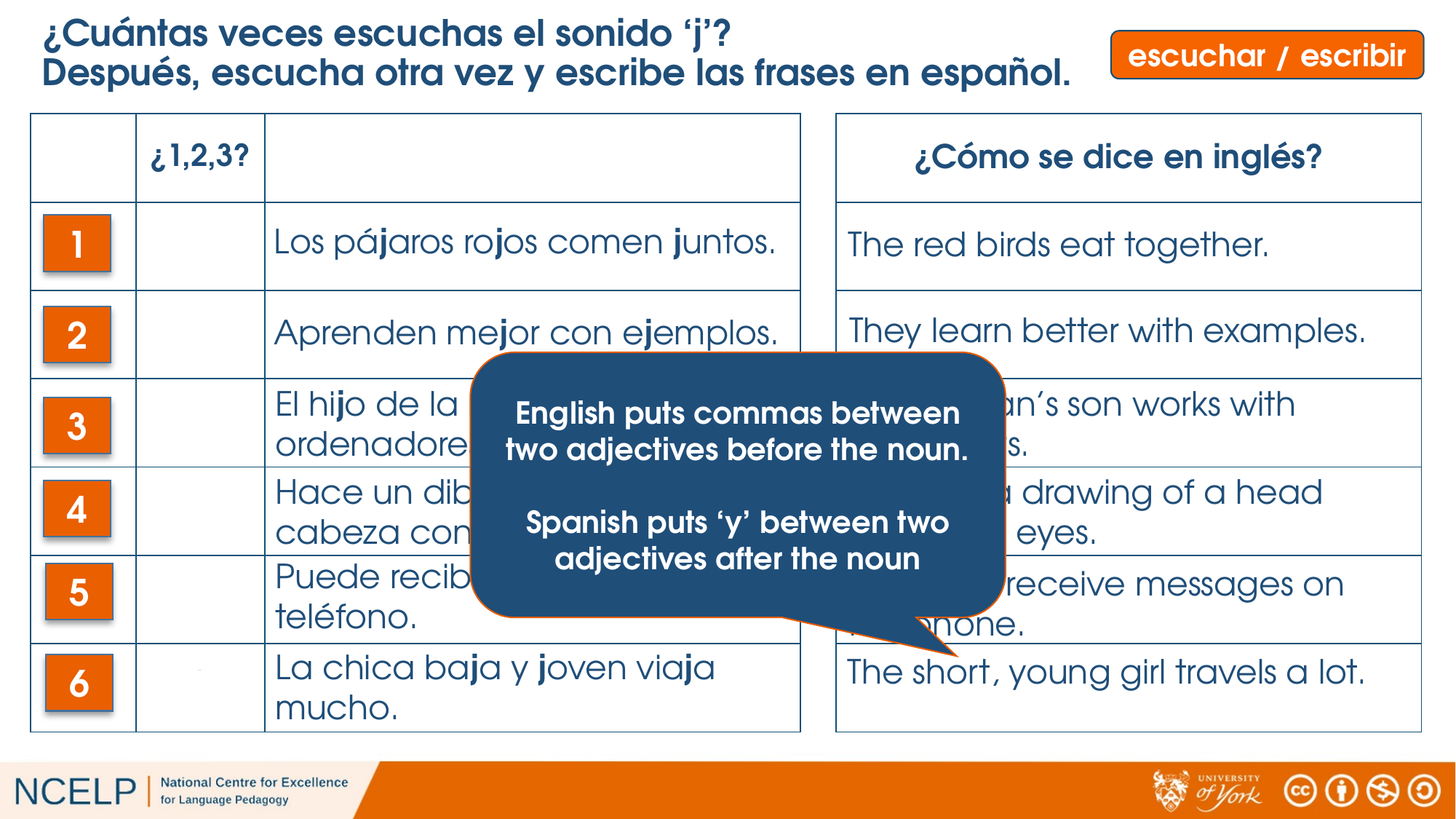

# ¿Cuántas veces escuchas el sonido ‘j’? Después, escucha otra vez y escribe las frases en español.
escuchar / escribir
|  | ¿1,2,3? |  |
| --- | --- | --- |
|  | 3 |  |
|  | 2 |  |
|  | 3 |  |
|  | 2 |  |
|  | 1 |  |
|  | 3 |  |
|  |
| --- |
|  |
|  |
|  |
|  |
|  |
|  |
¿Cómo se dice en inglés?
1
Los pájaros rojos comen juntos.

The red birds eat together.
They learn better with examples.
Aprenden mejor con ejemplos.
2

English puts commas between two adjectives before the noun.

Spanish puts ‘y’ between two adjectives after the noun
The woman’s son works with computers.
El hijo de la mujer trabaja con ordenadores.

3
He does a drawing of a head with three eyes.
Hace un dibujo de una cabeza con tres ojos.
4

Puede recibir mensajes en el teléfono.
S/he can receive messages on the phone.
5

La chica baja y joven viaja mucho.
The short, young girl travels a lot.
6